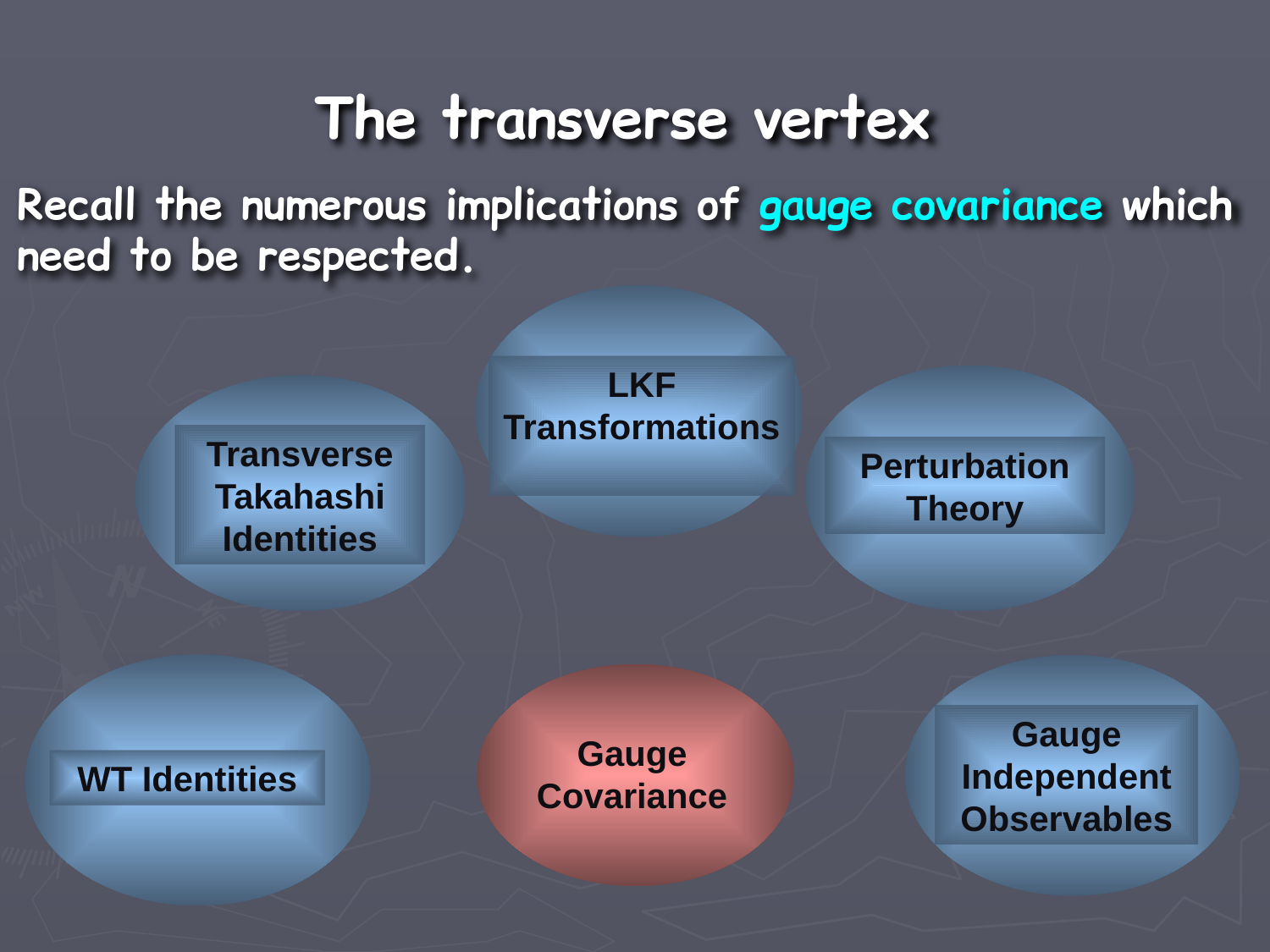

The transverse vertex
Recall the numerous implications of gauge covariance which
need to be respected.

LKF Transformations

Transverse Takahashi
Identities
Perturbation Theory

Gauge Independent
Observables
Gauge Covariance
WT Identities